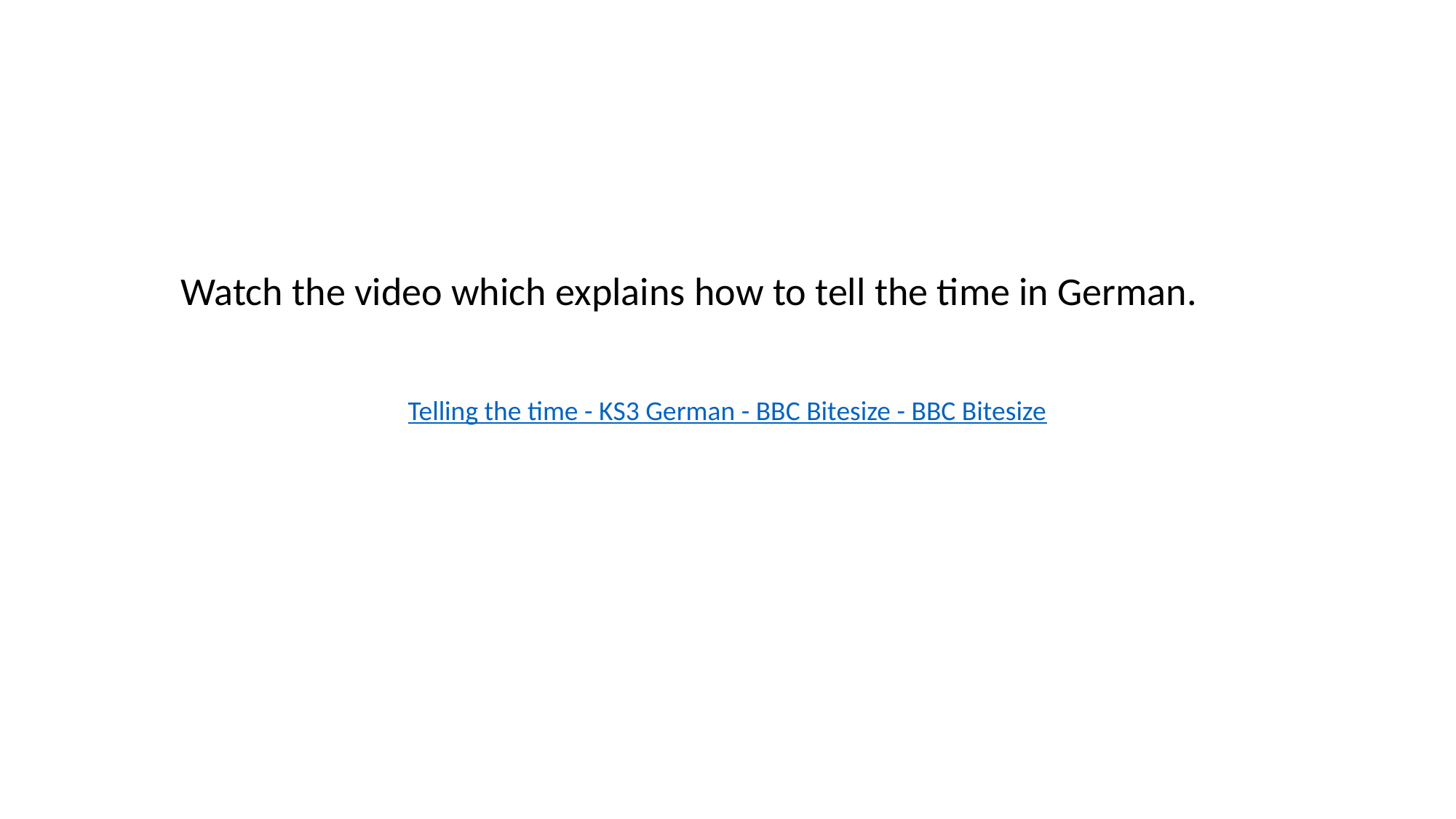

Watch the video which explains how to tell the time in German.
Telling the time - KS3 German - BBC Bitesize - BBC Bitesize